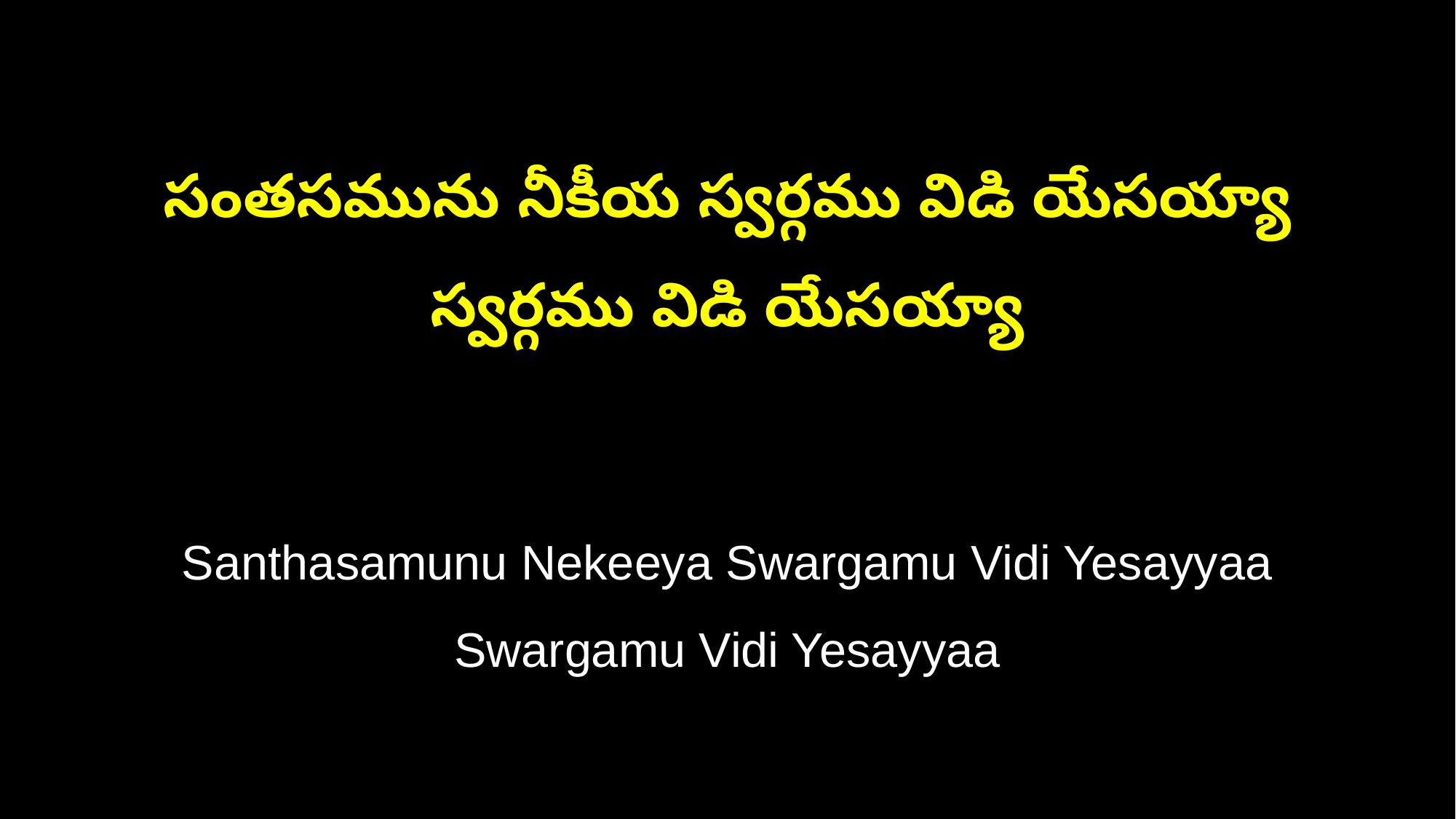

సంతసమును నీకీయ స్వర్గము విడి యేసయ్యా
స్వర్గము విడి యేసయ్యా
Santhasamunu Nekeeya Swargamu Vidi Yesayyaa
Swargamu Vidi Yesayyaa